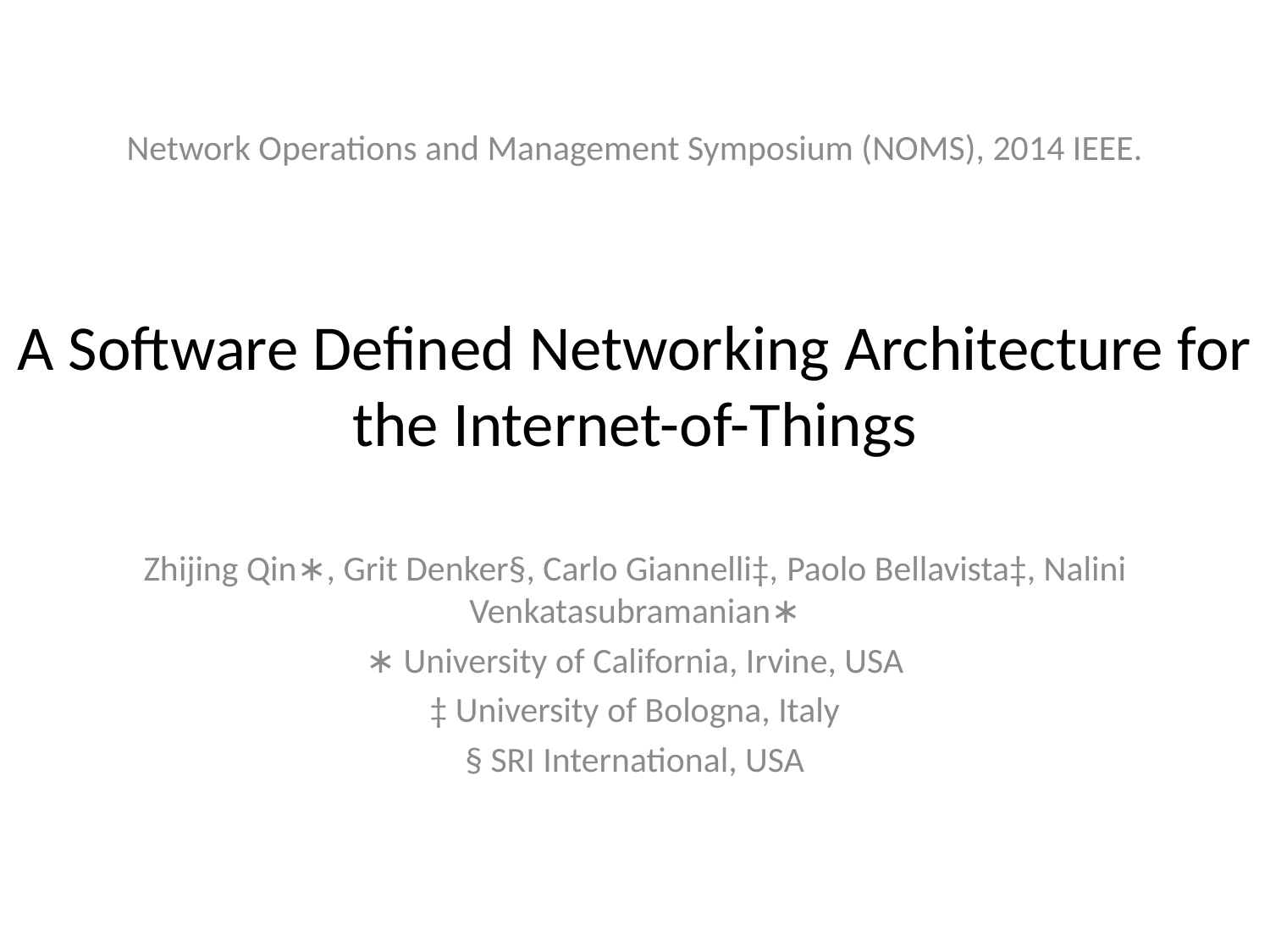

Network Operations and Management Symposium (NOMS), 2014 IEEE.
# A Software Defined Networking Architecture for the Internet-of-Things
Zhijing Qin∗, Grit Denker§, Carlo Giannelli‡, Paolo Bellavista‡, Nalini Venkatasubramanian∗
∗ University of California, Irvine, USA
‡ University of Bologna, Italy
§ SRI International, USA